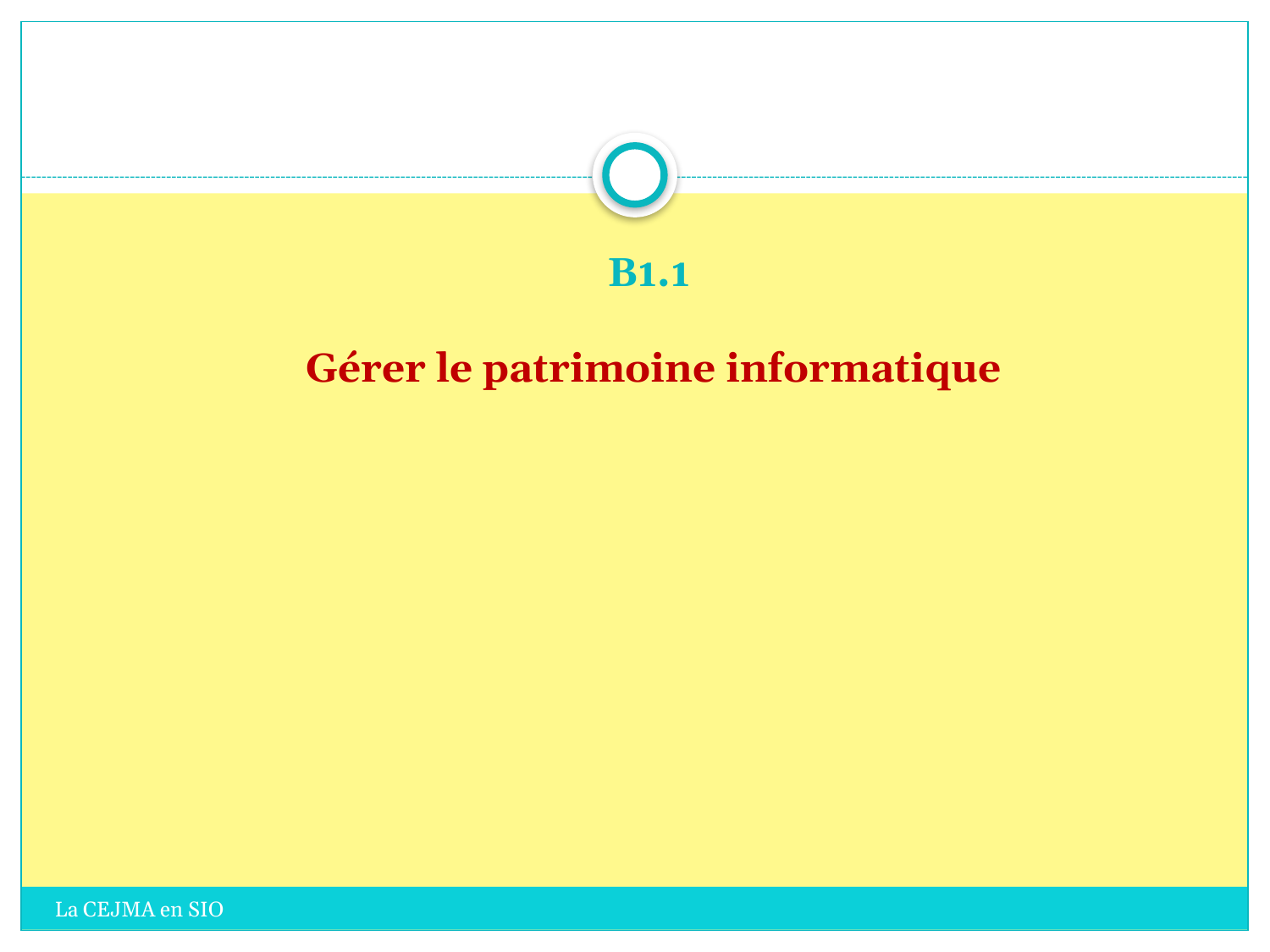

# B1.1 Gérer le patrimoine informatique
La CEJMA en SIO